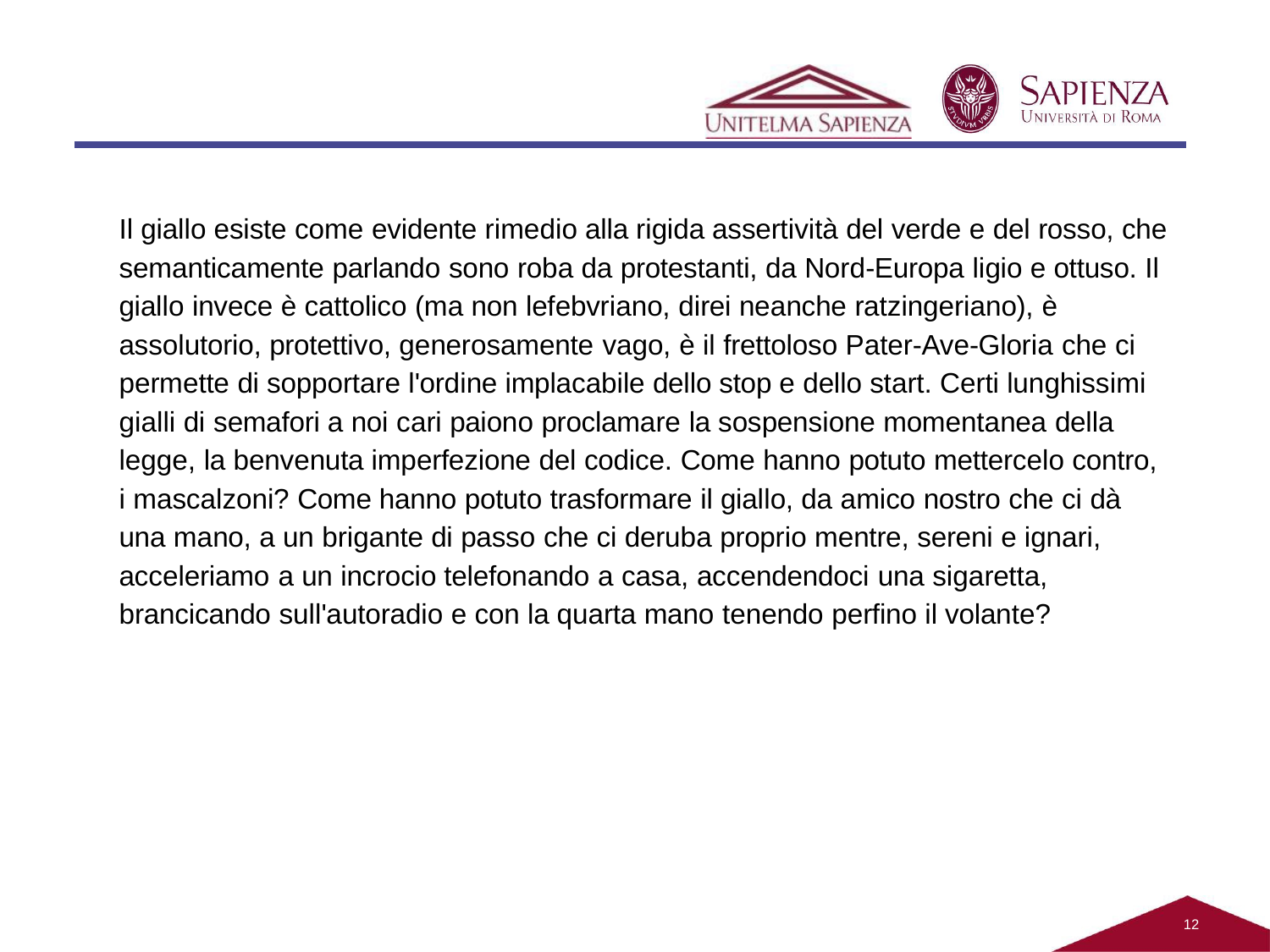

Il giallo esiste come evidente rimedio alla rigida assertività del verde e del rosso, che semanticamente parlando sono roba da protestanti, da Nord-Europa ligio e ottuso. Il giallo invece è cattolico (ma non lefebvriano, direi neanche ratzingeriano), è assolutorio, protettivo, generosamente vago, è il frettoloso Pater-Ave-Gloria che ci permette di sopportare l'ordine implacabile dello stop e dello start. Certi lunghissimi gialli di semafori a noi cari paiono proclamare la sospensione momentanea della legge, la benvenuta imperfezione del codice. Come hanno potuto mettercelo contro, i mascalzoni? Come hanno potuto trasformare il giallo, da amico nostro che ci dà una mano, a un brigante di passo che ci deruba proprio mentre, sereni e ignari, acceleriamo a un incrocio telefonando a casa, accendendoci una sigaretta, brancicando sull'autoradio e con la quarta mano tenendo perfino il volante?
12